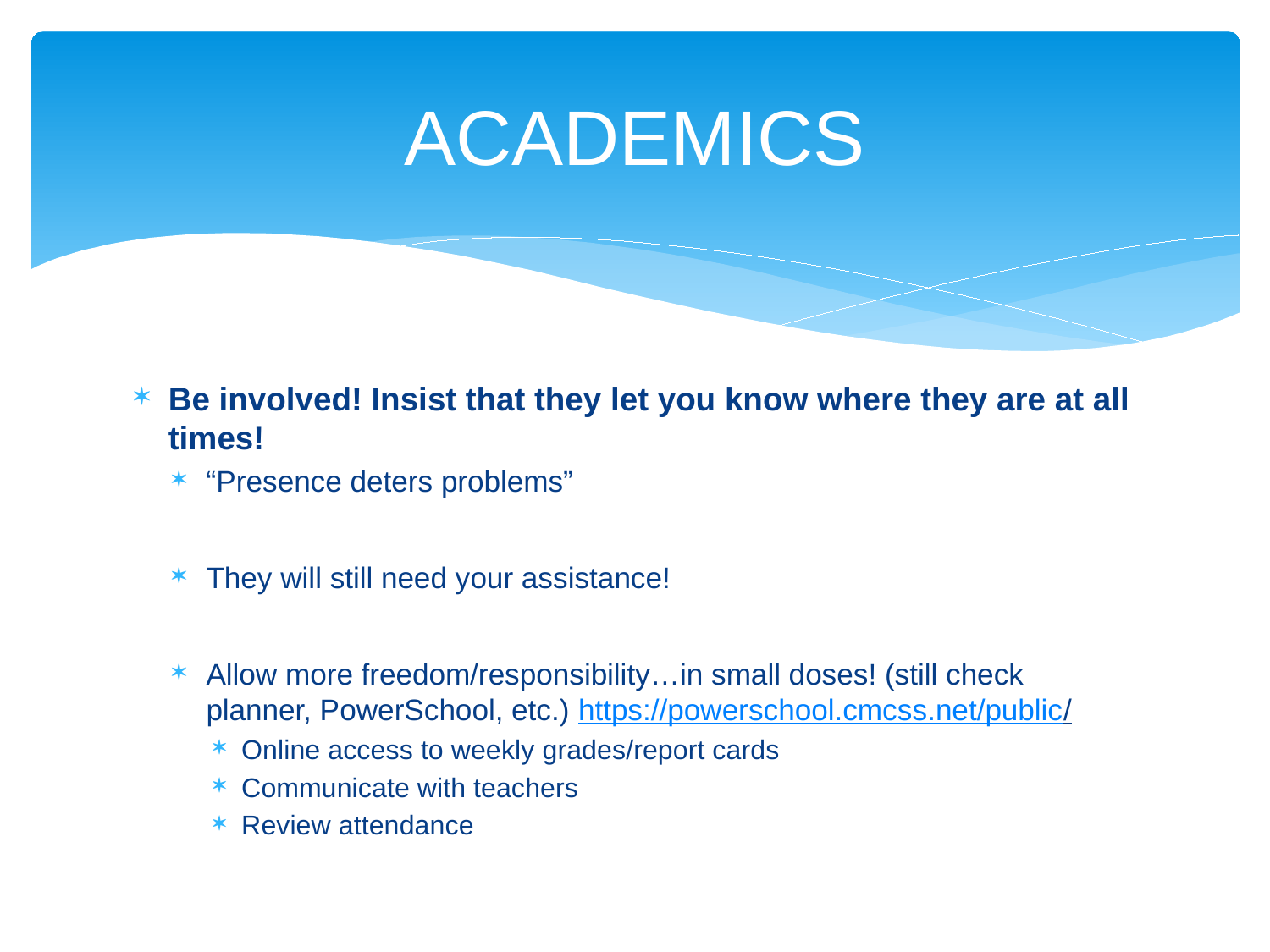

# ACADEMICS
Be involved! Insist that they let you know where they are at all times!
“Presence deters problems”

They will still need your assistance!

Allow more freedom/responsibility…in small doses! (still check planner, PowerSchool, etc.) https://powerschool.cmcss.net/public/
Online access to weekly grades/report cards
Communicate with teachers
Review attendance